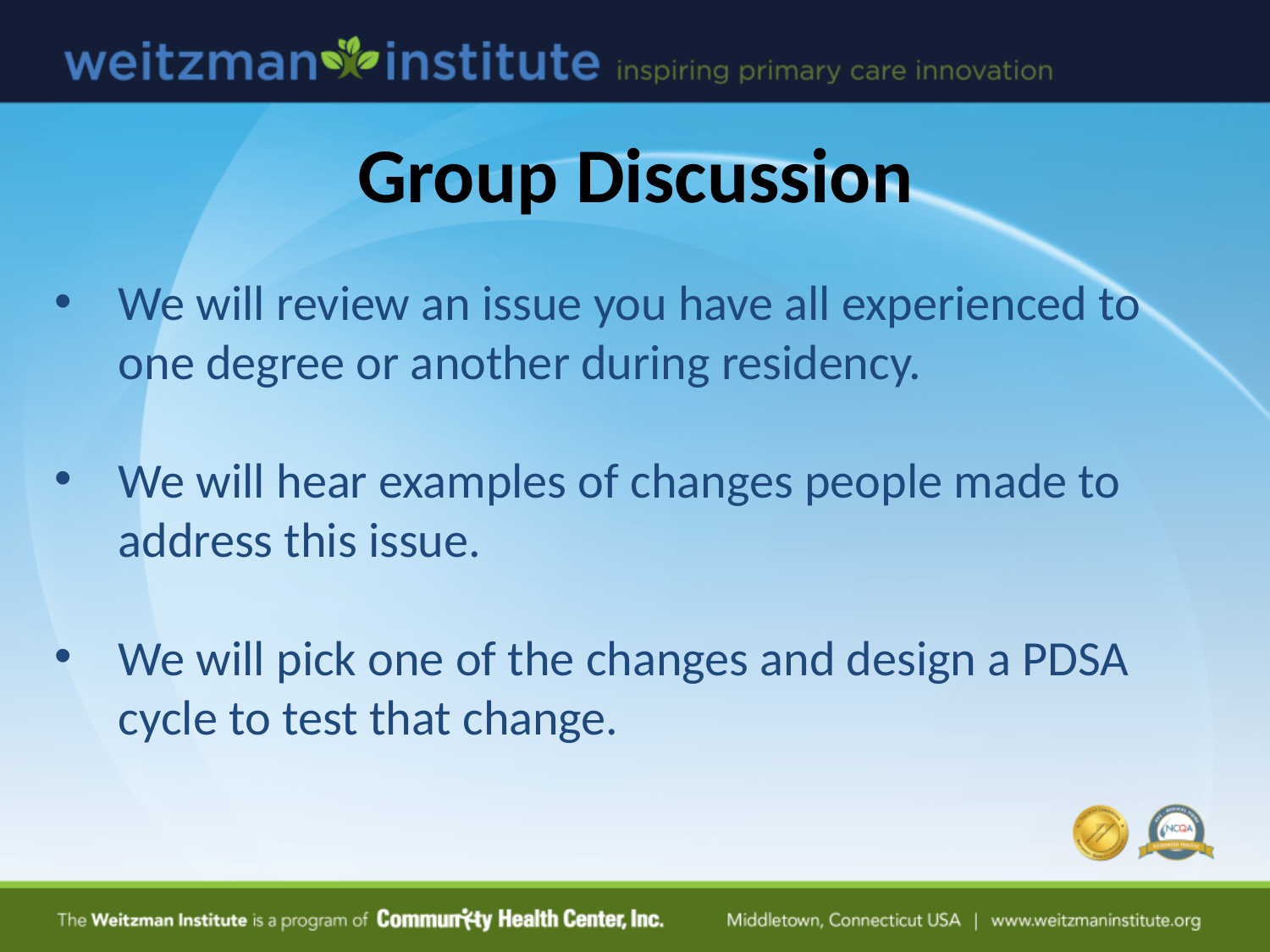

Group Discussion
We will review an issue you have all experienced to one degree or another during residency.

We will hear examples of changes people made to address this issue.

We will pick one of the changes and design a PDSA cycle to test that change.